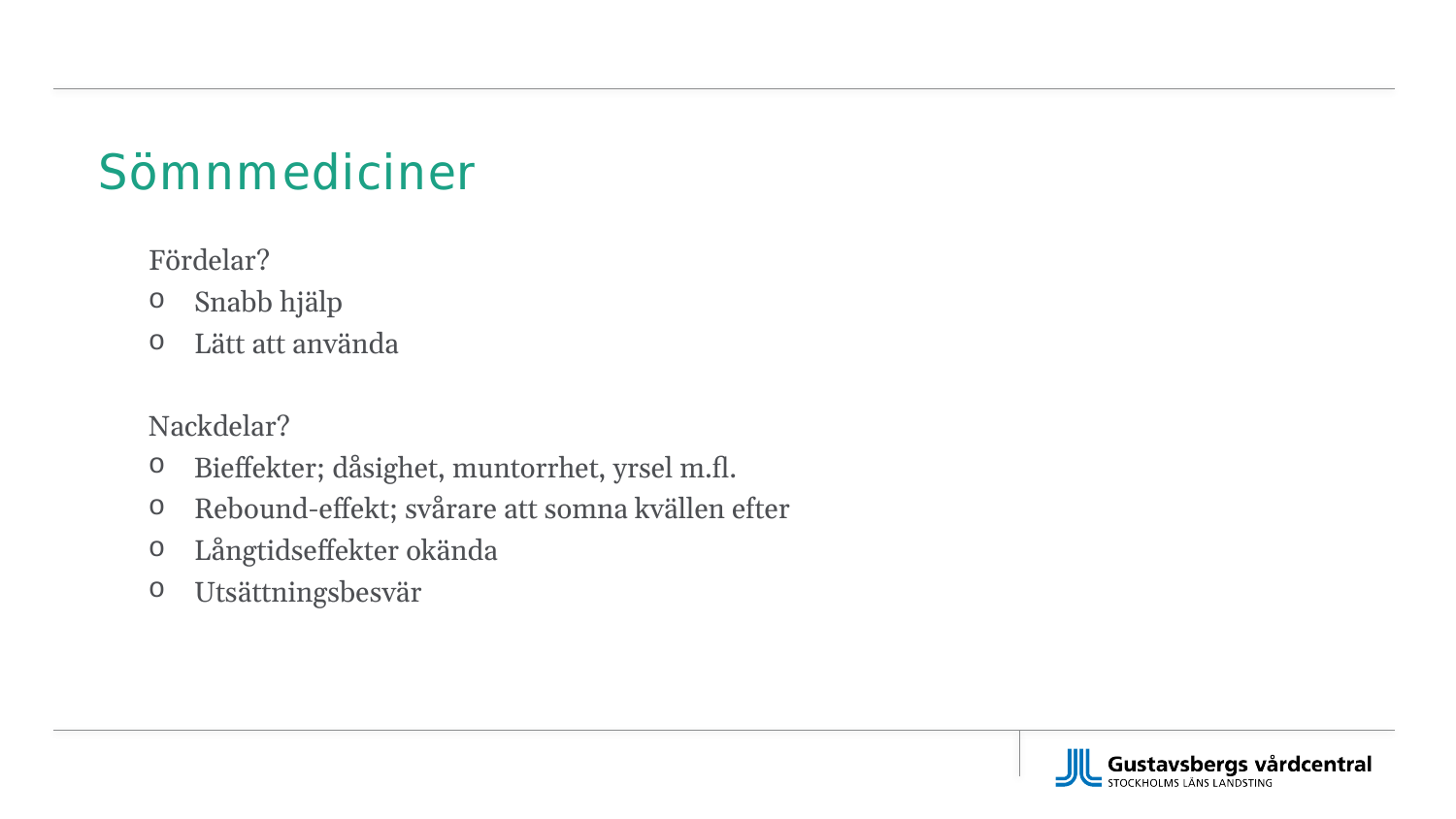

# Sömnmediciner
Fördelar?
Snabb hjälp
Lätt att använda

Nackdelar?
Bieffekter; dåsighet, muntorrhet, yrsel m.fl.
Rebound-effekt; svårare att somna kvällen efter
Långtidseffekter okända
Utsättningsbesvär